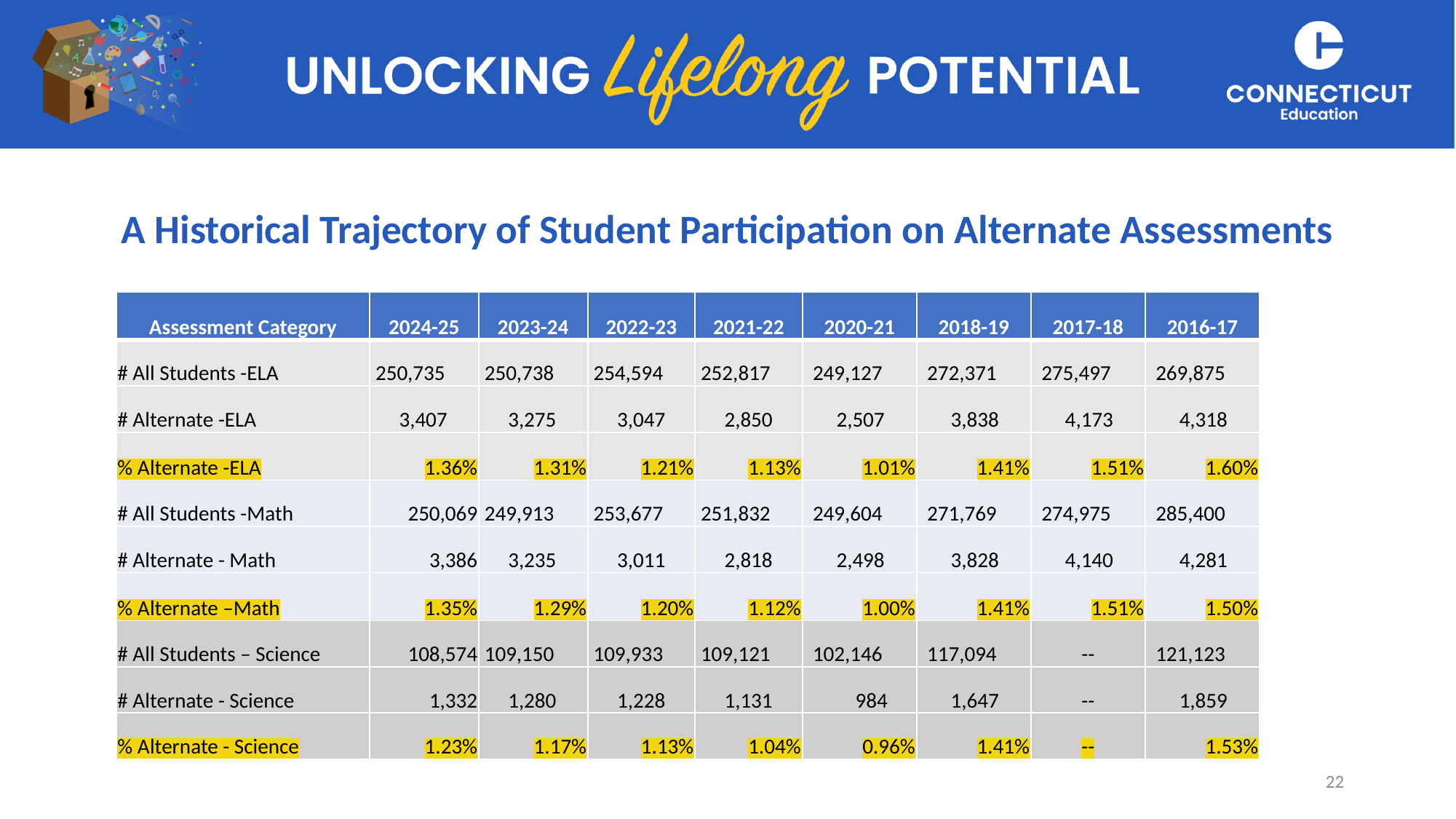

# A Historical Trajectory of Student Participation on Alternate Assessments
| Assessment Category | 2024-25 | 2023-24 | 2022-23 | 2021-22 | 2020-21 | 2018-19 | 2017-18 | 2016-17 |
| --- | --- | --- | --- | --- | --- | --- | --- | --- |
| # All Students -ELA | 250,735 | 250,738 | 254,594 | 252,817 | 249,127 | 272,371 | 275,497 | 269,875 |
| # Alternate -ELA | 3,407 | 3,275 | 3,047 | 2,850 | 2,507 | 3,838 | 4,173 | 4,318 |
| % Alternate -ELA | 1.36% | 1.31% | 1.21% | 1.13% | 1.01% | 1.41% | 1.51% | 1.60% |
| # All Students -Math | 250,069 | 249,913 | 253,677 | 251,832 | 249,604 | 271,769 | 274,975 | 285,400 |
| # Alternate - Math | 3,386 | 3,235 | 3,011 | 2,818 | 2,498 | 3,828 | 4,140 | 4,281 |
| % Alternate –Math | 1.35% | 1.29% | 1.20% | 1.12% | 1.00% | 1.41% | 1.51% | 1.50% |
| # All Students – Science | 108,574 | 109,150 | 109,933 | 109,121 | 102,146 | 117,094 | -- | 121,123 |
| # Alternate - Science | 1,332 | 1,280 | 1,228 | 1,131 | 984 | 1,647 | -- | 1,859 |
| % Alternate - Science | 1.23% | 1.17% | 1.13% | 1.04% | 0.96% | 1.41% | -- | 1.53% |
22